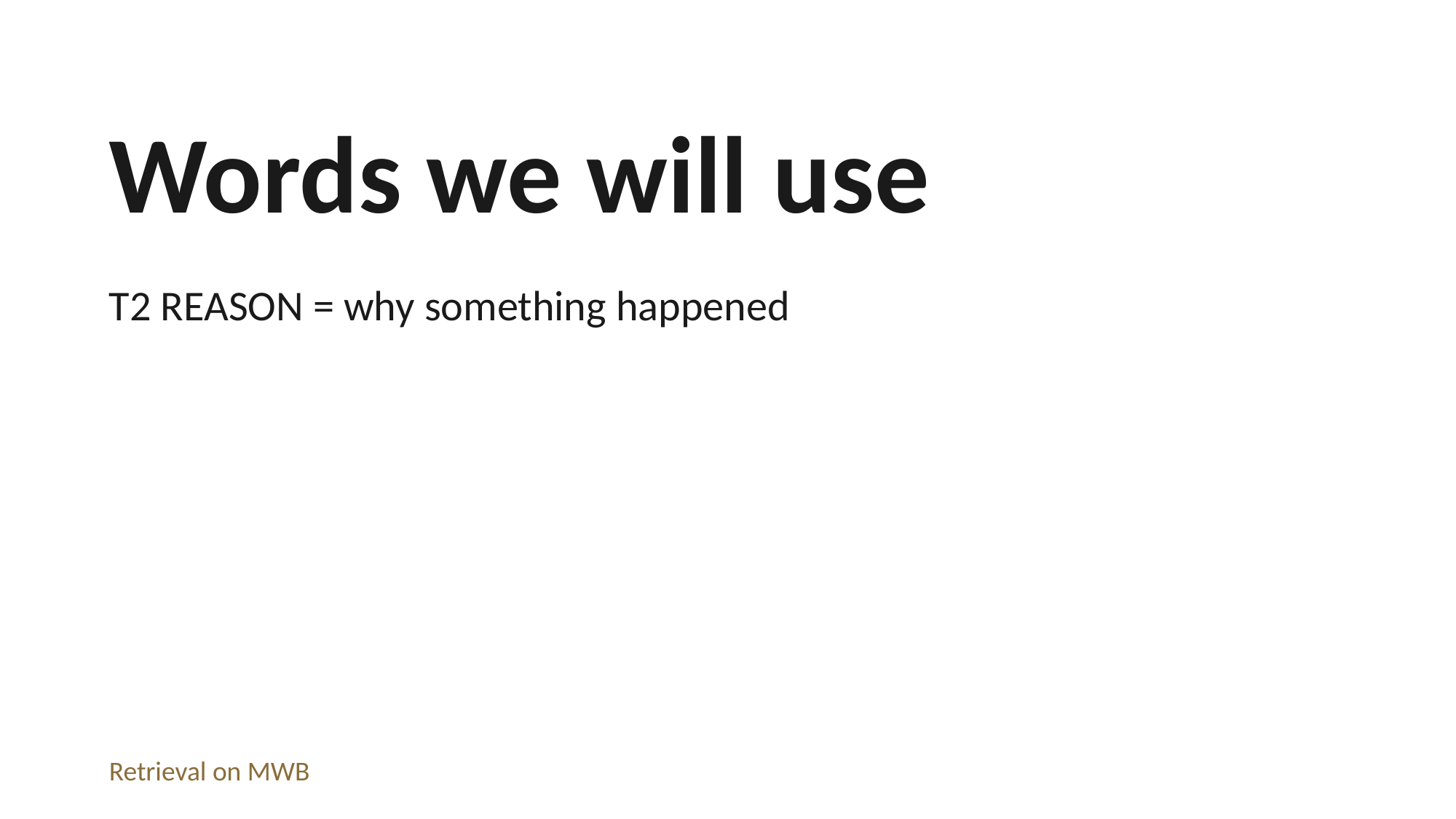

Words we will use
T2 REASON = why something happened
Retrieval on MWB